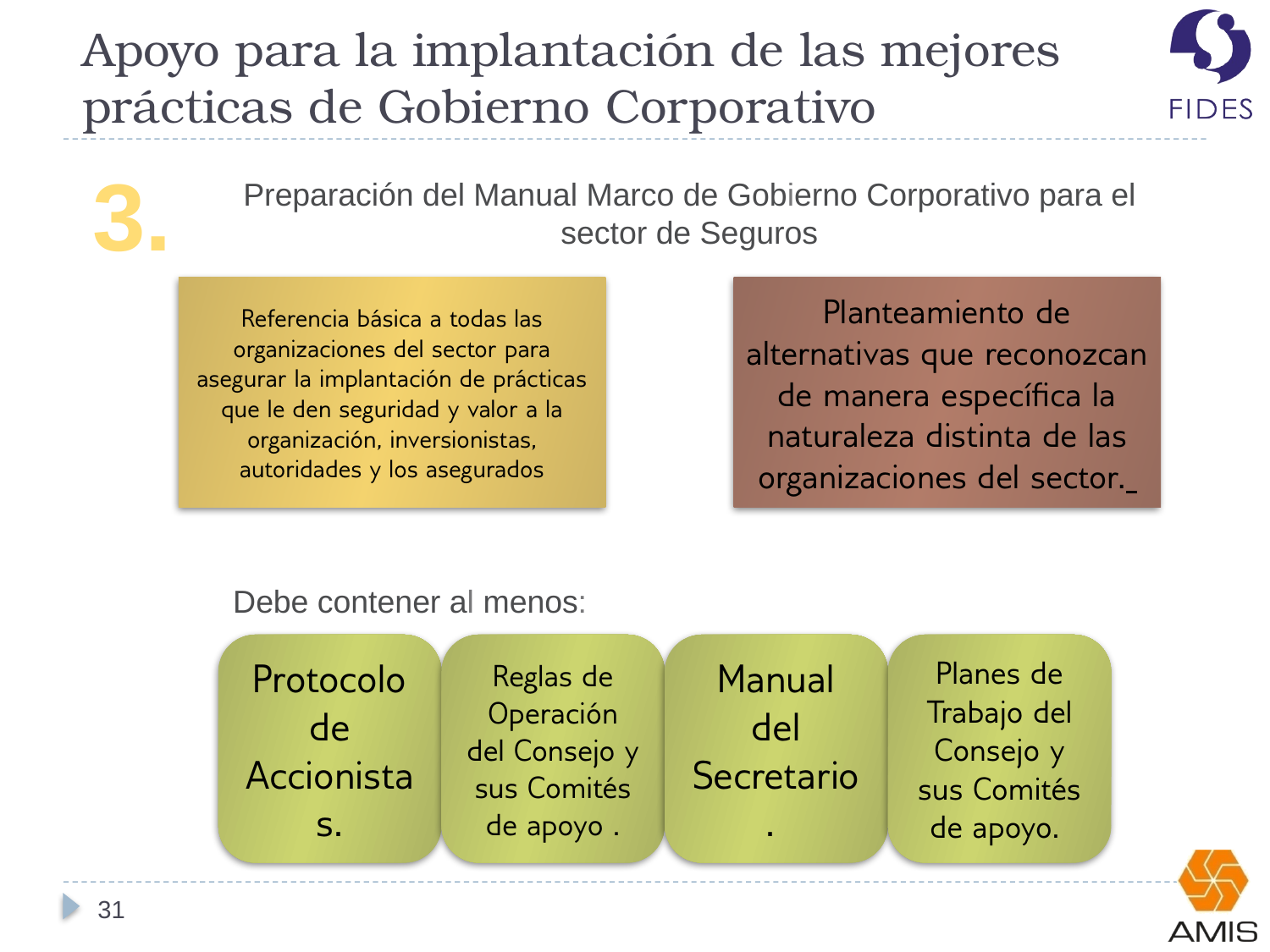

# Apoyo para la implantación de las mejores prácticas de Gobierno Corporativo
3.
Preparación del Manual Marco de Gobierno Corporativo para el sector de Seguros
Referencia básica a todas las organizaciones del sector para asegurar la implantación de prácticas que le den seguridad y valor a la organización, inversionistas, autoridades y los asegurados
Planteamiento de alternativas que reconozcan de manera específica la naturaleza distinta de las organizaciones del sector.
Debe contener al menos:
Protocolo de Accionistas.
Reglas de Operación del Consejo y sus Comités de apoyo .
Manual del Secretario.
Planes de Trabajo del Consejo y sus Comités de apoyo.
31